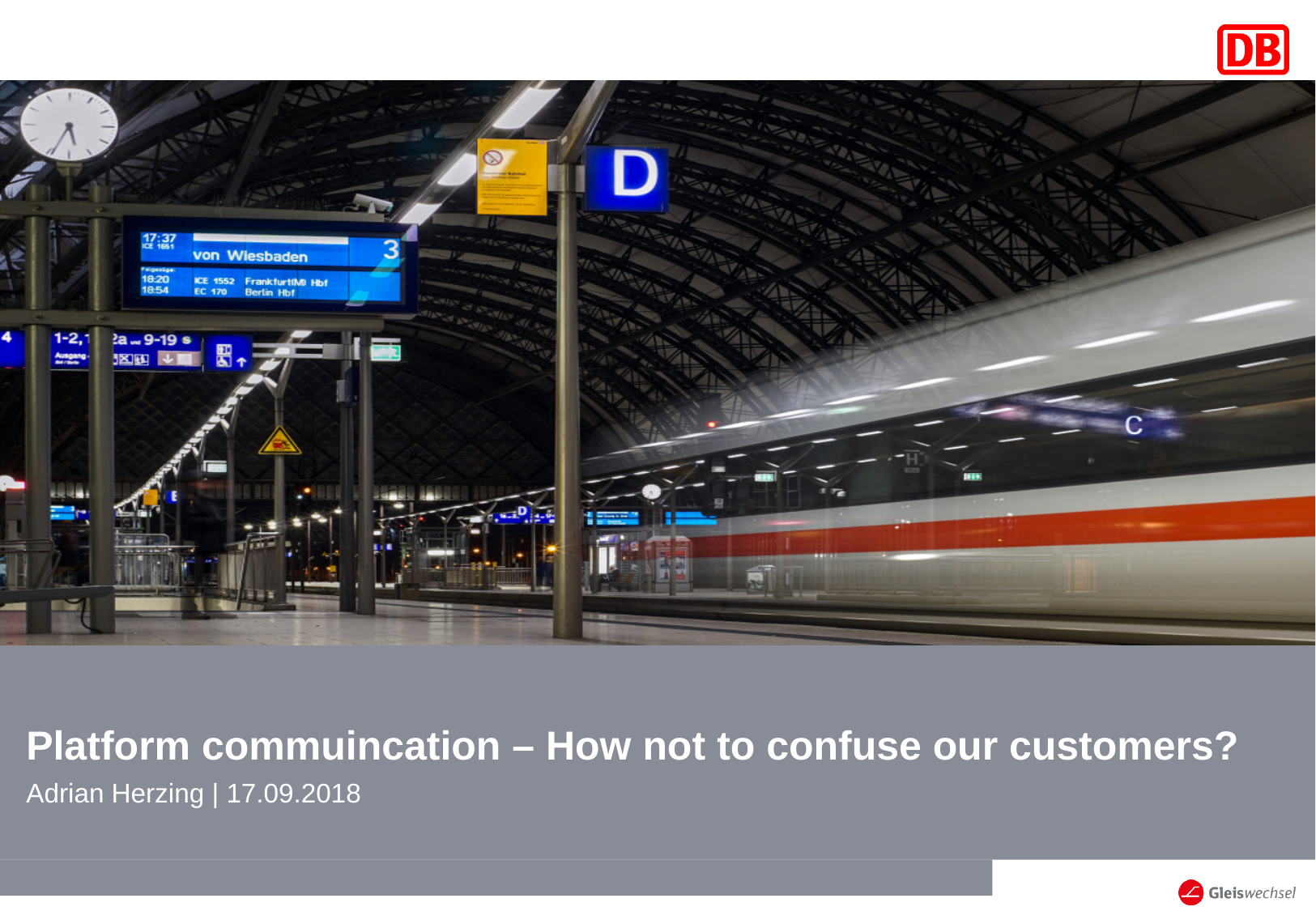

# Platform commuincation – How not to confuse our customers?
Adrian Herzing | 17.09.2018